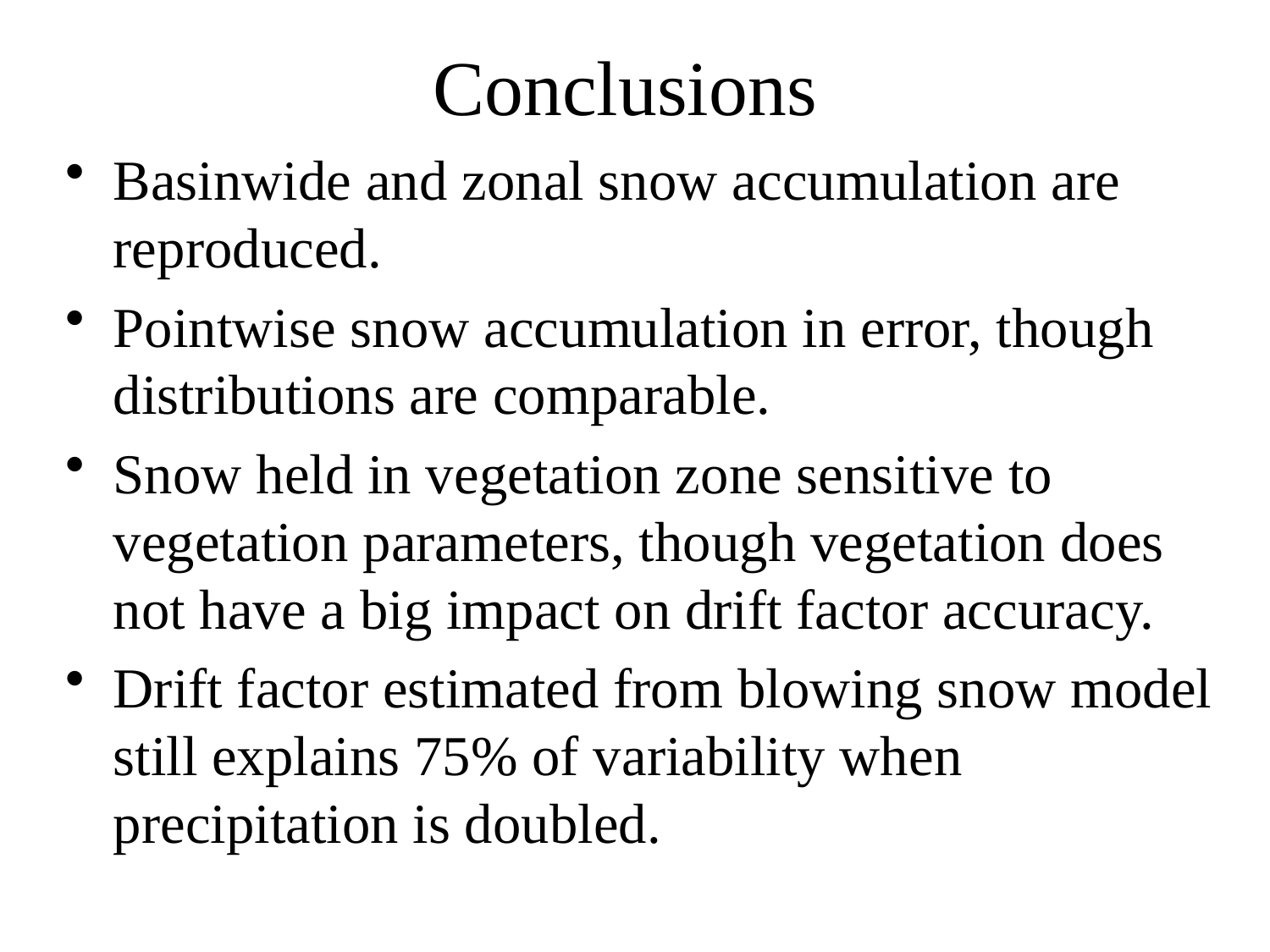

# Conclusions
Basinwide and zonal snow accumulation are reproduced.
Pointwise snow accumulation in error, though distributions are comparable.
Snow held in vegetation zone sensitive to vegetation parameters, though vegetation does not have a big impact on drift factor accuracy.
Drift factor estimated from blowing snow model still explains 75% of variability when precipitation is doubled.